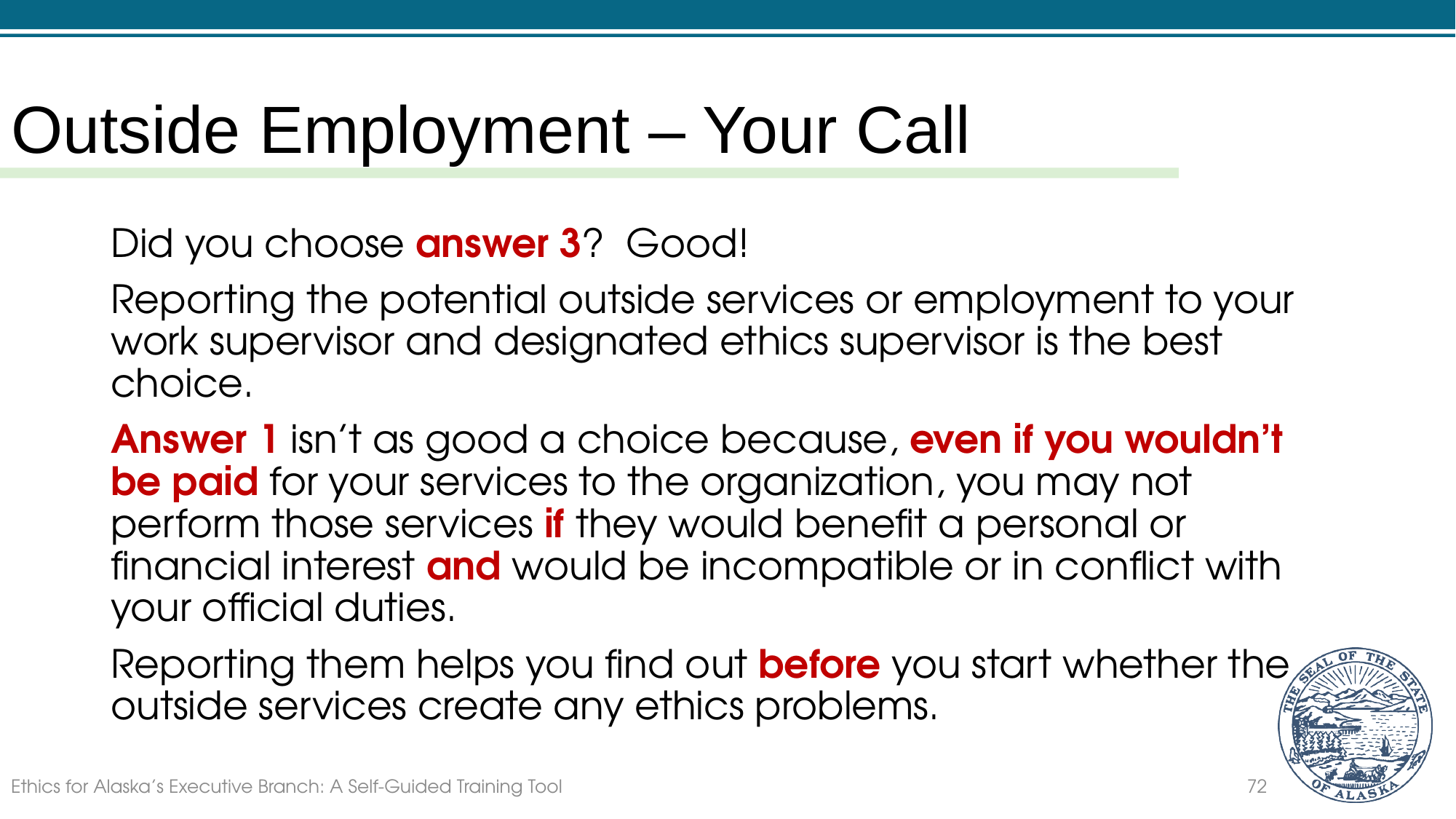

# Outside Employment – Your Call
Did you choose answer 3?  Good!
Reporting the potential outside services or employment to your work supervisor and designated ethics supervisor is the best choice.
Answer 1 isn’t as good a choice because, even if you wouldn’t be paid for your services to the organization, you may not perform those services if they would benefit a personal or financial interest and would be incompatible or in conflict with your official duties.
Reporting them helps you find out before you start whether the outside services create any ethics problems.
Ethics for Alaska’s Executive Branch: A Self-Guided Training Tool
72